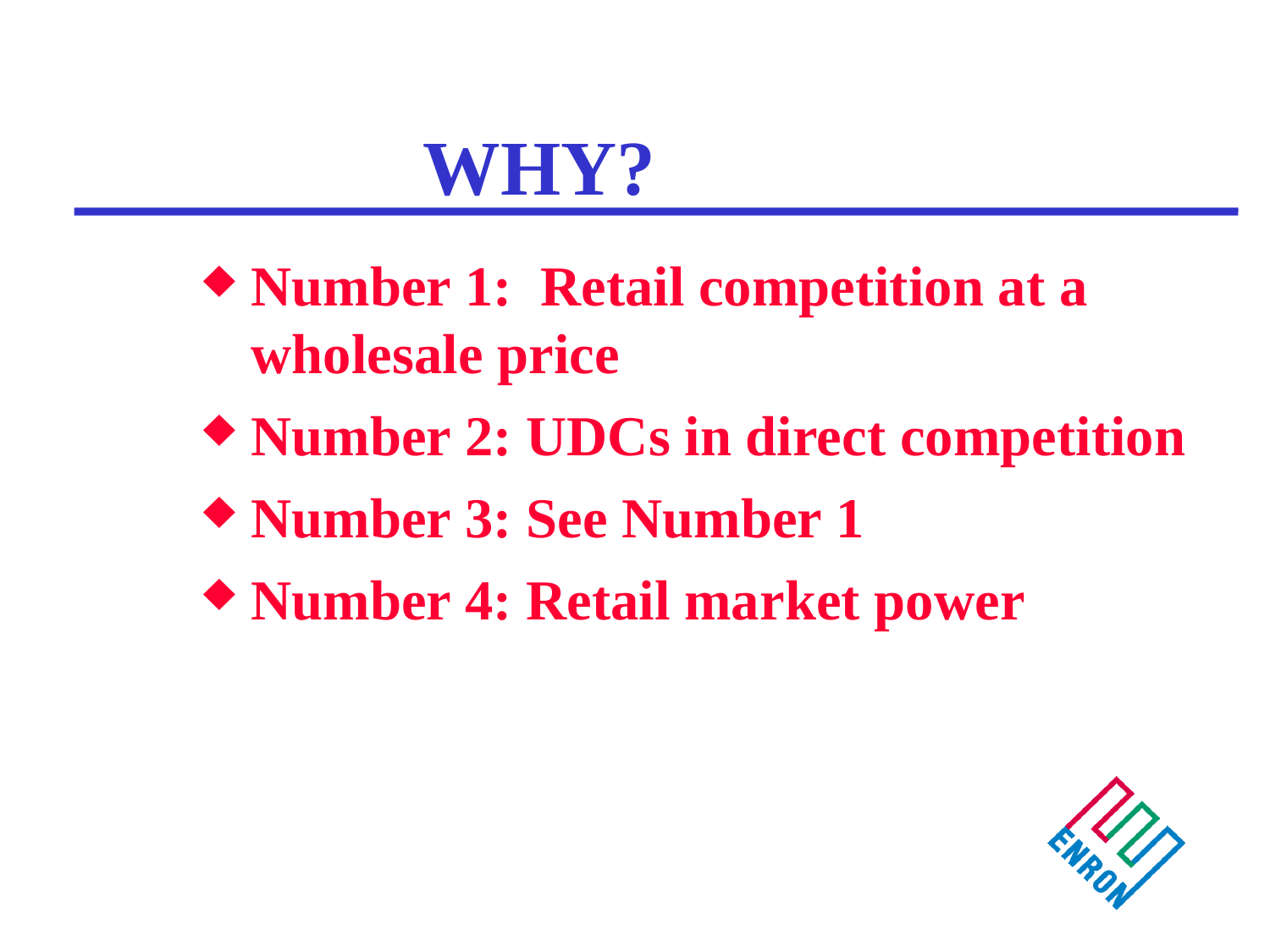

# WHY?
Number 1:  Retail competition at a wholesale price
Number 2: UDCs in direct competition
Number 3: See Number 1
Number 4: Retail market power